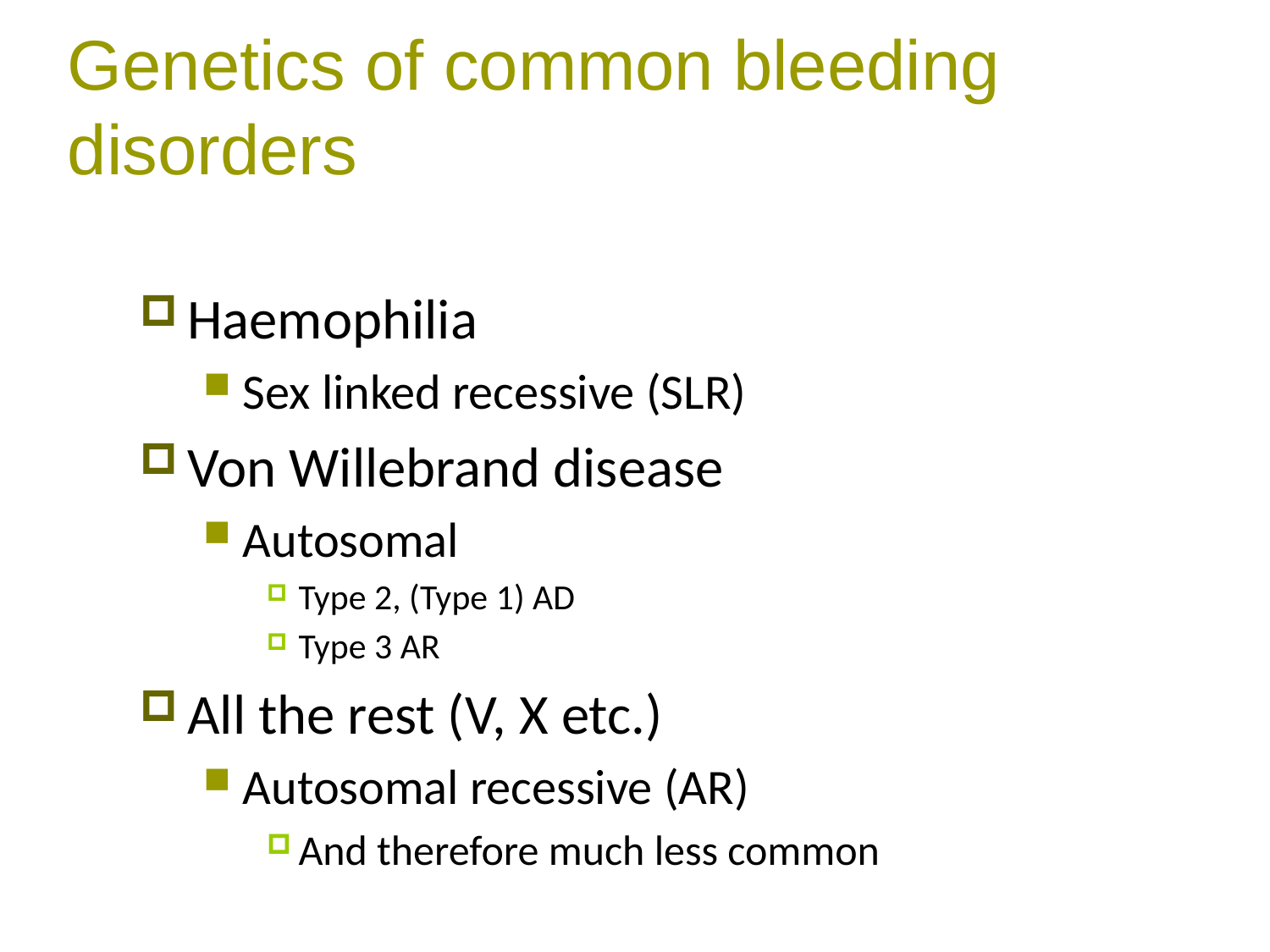

# Genetics of common bleeding disorders
Haemophilia
Sex linked recessive (SLR)
Von Willebrand disease
Autosomal
Type 2, (Type 1) AD
Type 3 AR
All the rest (V, X etc.)
Autosomal recessive (AR)
And therefore much less common